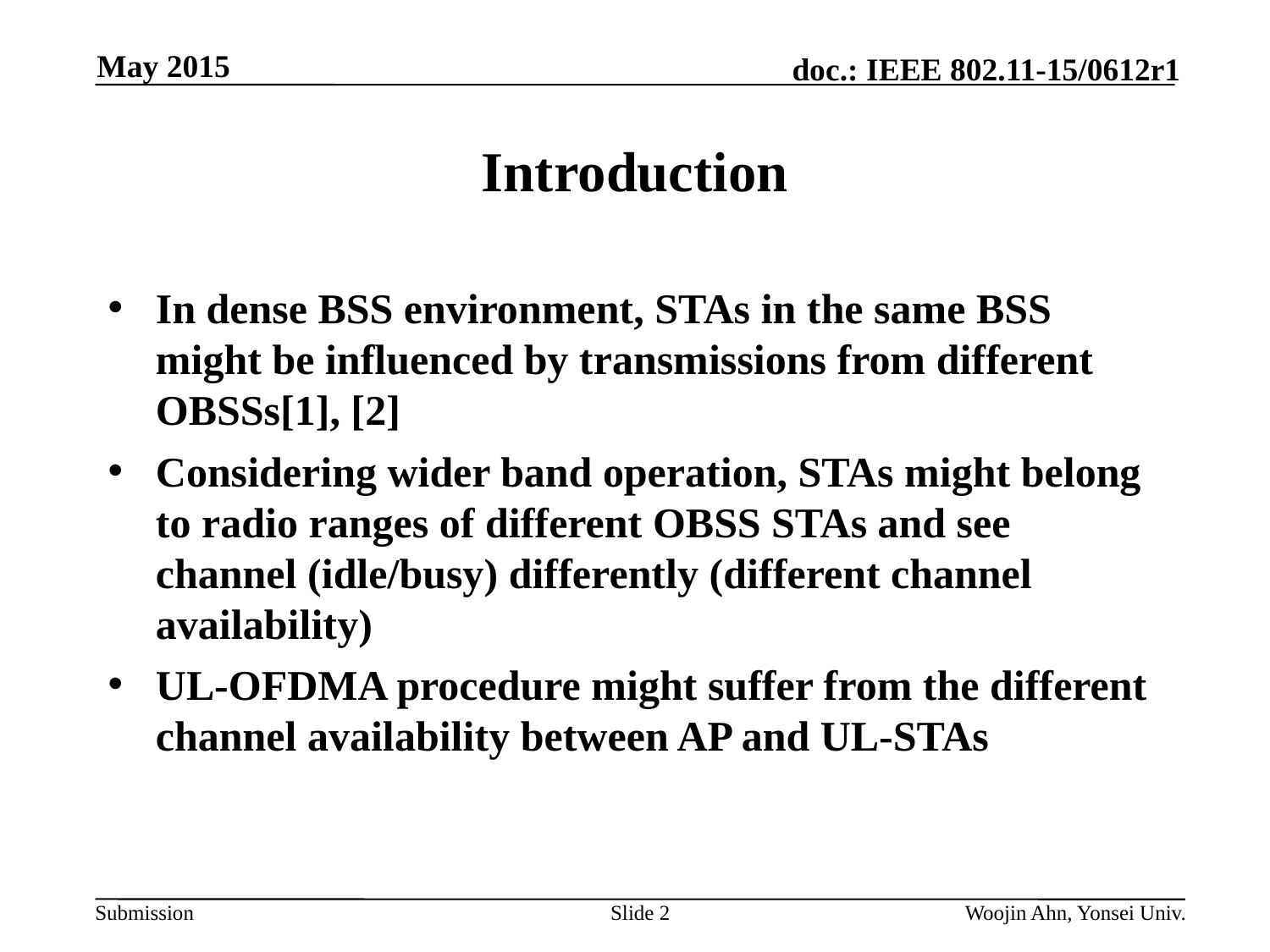

May 2015
# Introduction
In dense BSS environment, STAs in the same BSS might be influenced by transmissions from different OBSSs[1], [2]
Considering wider band operation, STAs might belong to radio ranges of different OBSS STAs and see channel (idle/busy) differently (different channel availability)
UL-OFDMA procedure might suffer from the different channel availability between AP and UL-STAs
Slide 2
Woojin Ahn, Yonsei Univ.